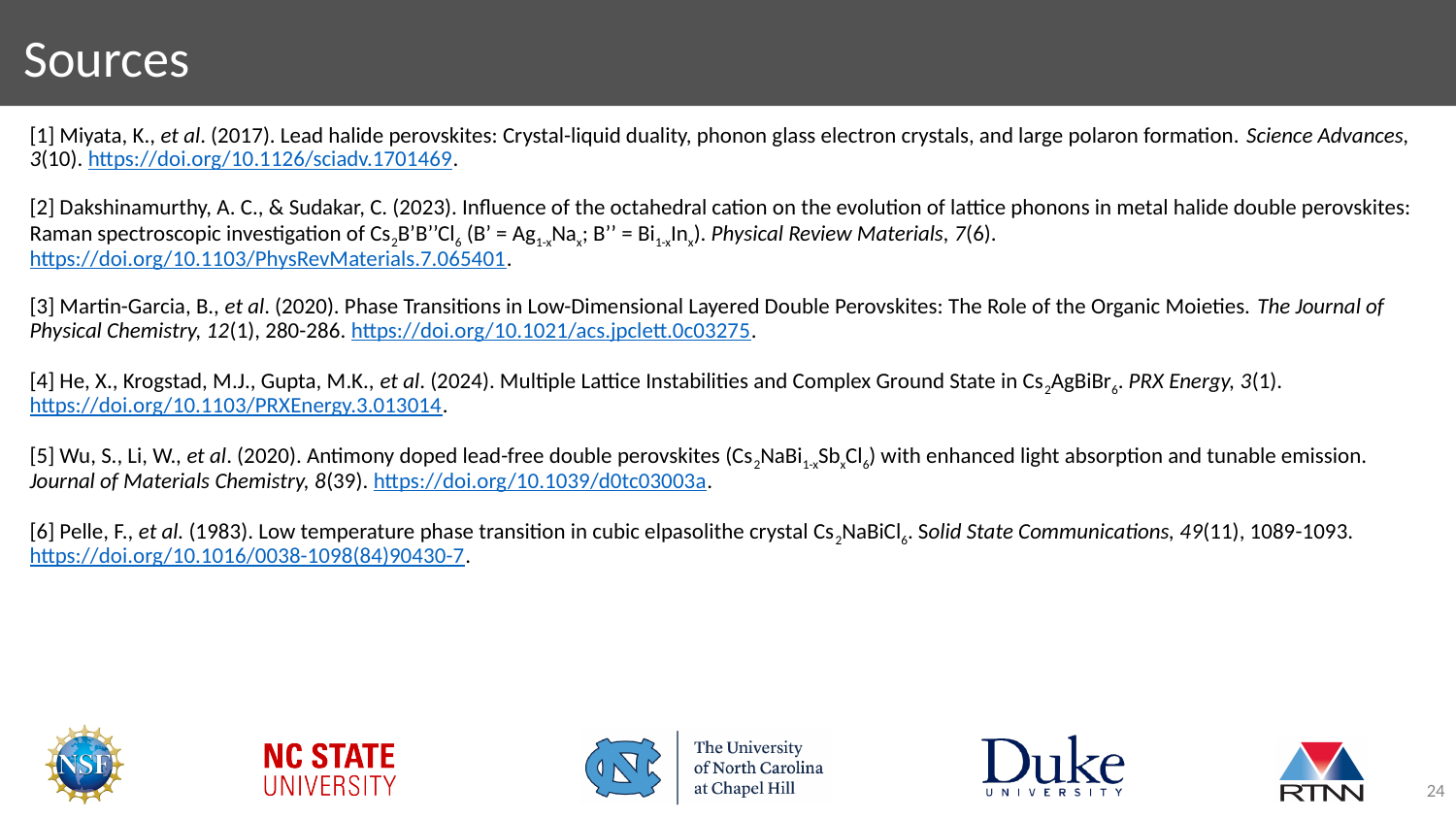

# Sources
[1] Miyata, K., et al. (2017). Lead halide perovskites: Crystal-liquid duality, phonon glass electron crystals, and large polaron formation. Science Advances, 3(10). https://doi.org/10.1126/sciadv.1701469.

[2] Dakshinamurthy, A. C., & Sudakar, C. (2023). Influence of the octahedral cation on the evolution of lattice phonons in metal halide double perovskites: Raman spectroscopic investigation of Cs2B’B’’Cl6 (B’ = Ag1-xNax; B’’ = Bi1-xInx). Physical Review Materials, 7(6). https://doi.org/10.1103/PhysRevMaterials.7.065401.

[3] Martin-Garcia, B., et al. (2020). Phase Transitions in Low-Dimensional Layered Double Perovskites: The Role of the Organic Moieties. The Journal of Physical Chemistry, 12(1), 280-286. https://doi.org/10.1021/acs.jpclett.0c03275.

[4] He, X., Krogstad, M.J., Gupta, M.K., et al. (2024). Multiple Lattice Instabilities and Complex Ground State in Cs2AgBiBr6. PRX Energy, 3(1). https://doi.org/10.1103/PRXEnergy.3.013014.

[5] Wu, S., Li, W., et al. (2020). Antimony doped lead-free double perovskites (Cs2NaBi1-xSbxCl6) with enhanced light absorption and tunable emission. Journal of Materials Chemistry, 8(39). https://doi.org/10.1039/d0tc03003a.

[6] Pelle, F., et al. (1983). Low temperature phase transition in cubic elpasolithe crystal Cs2NaBiCl6. Solid State Communications, 49(11), 1089-1093. https://doi.org/10.1016/0038-1098(84)90430-7.
24